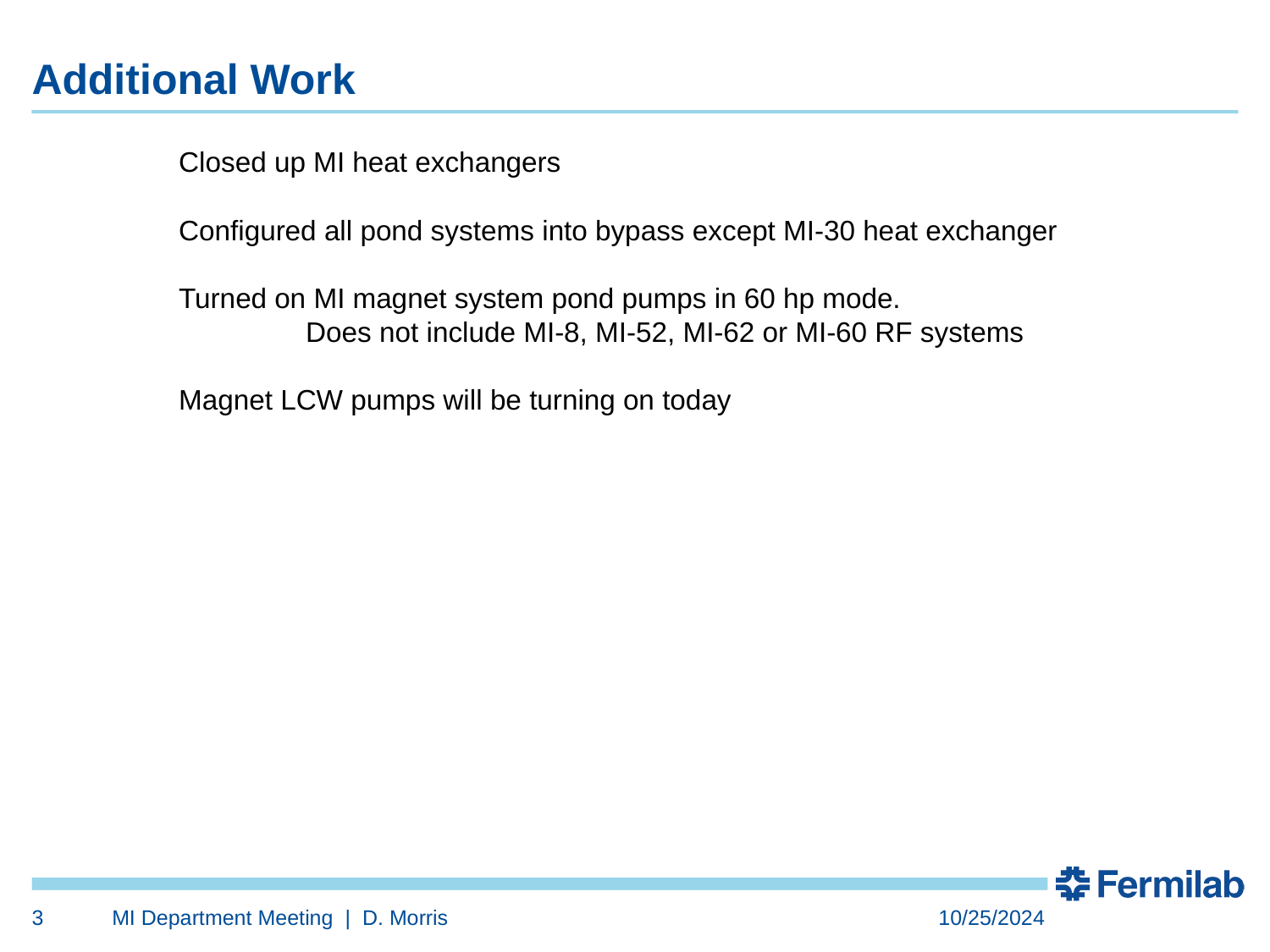

Additional Work

	Closed up MI heat exchangers

	Configured all pond systems into bypass except MI-30 heat exchanger

	Turned on MI magnet system pond pumps in 60 hp mode.
		Does not include MI-8, MI-52, MI-62 or MI-60 RF systems

	Magnet LCW pumps will be turning on today

3
MI Department Meeting  |  D. Morris
10/25/2024